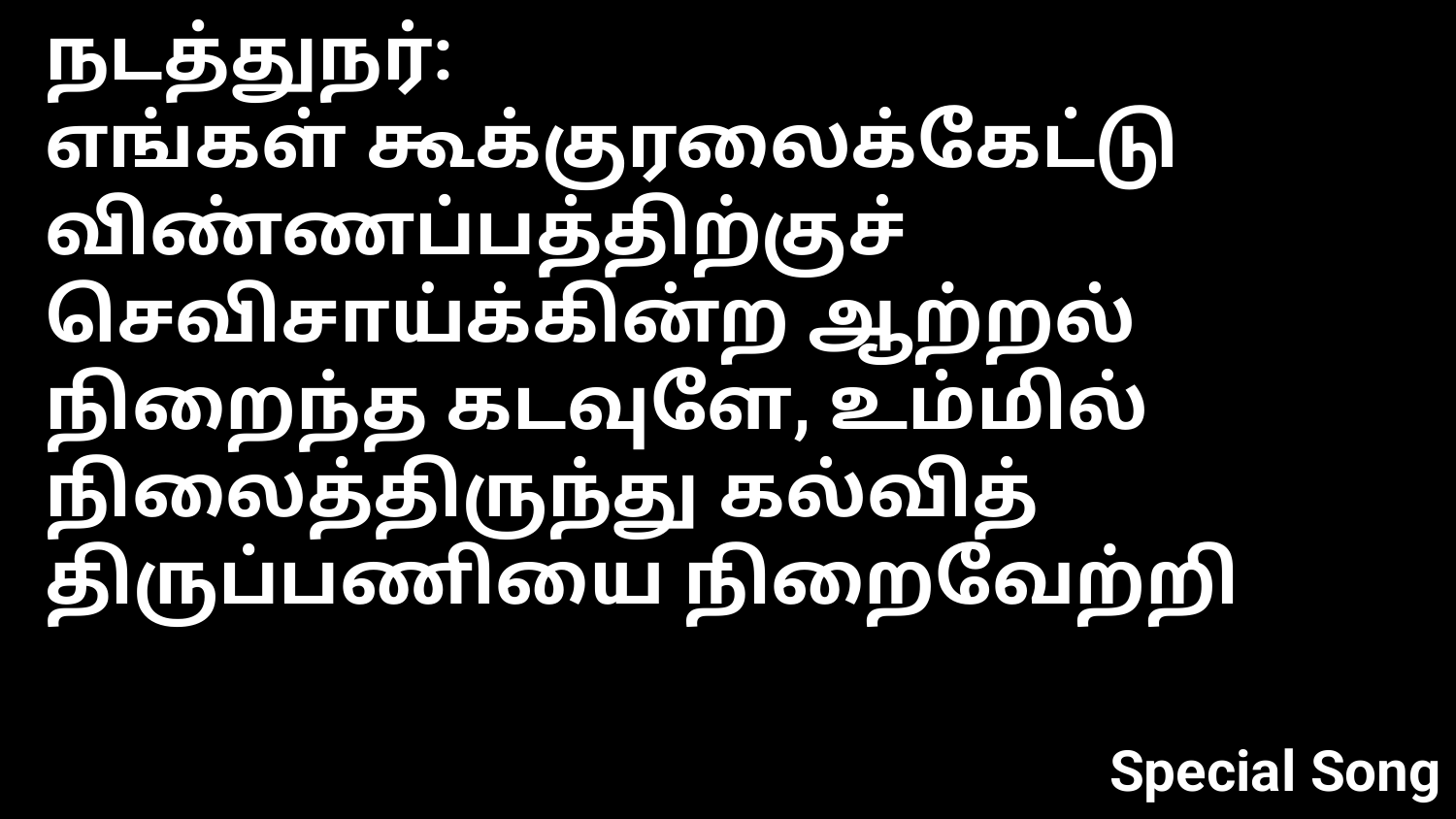

நடத்துநர்:
எங்கள் கூக்குரலைக்கேட்டு விண்ணப்பத்திற்குச் செவிசாய்க்கின்ற ஆற்றல் நிறைந்த கடவுளே, உம்மில் நிலைத்திருந்து கல்வித் திருப்பணியை நிறைவேற்றி

Special Song